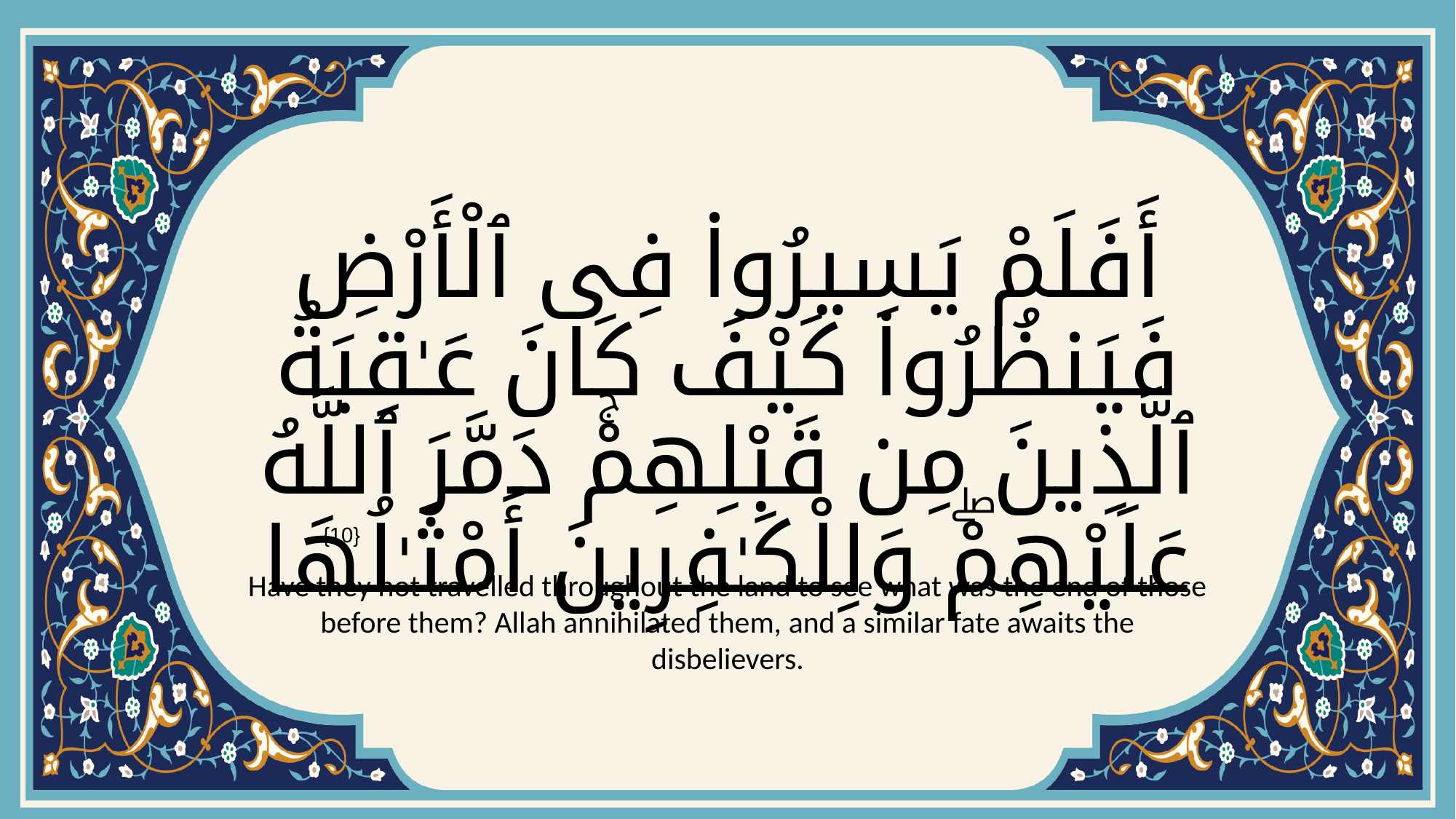

# أَفَلَمْ يَسِيرُوا۟ فِى ٱلْأَرْضِ فَيَنظُرُوا۟ كَيْفَ كَانَ عَـٰقِبَةُ ٱلَّذِينَ مِن قَبْلِهِمْۚ دَمَّرَ ٱللَّهُ عَلَيْهِمْۖ وَلِلْكَـٰفِرِينَ أَمْثَـٰلُهَا
{10}
Have they not travelled throughout the land to see what was the end of those before them? Allah annihilated them, and a similar fate awaits the disbelievers.